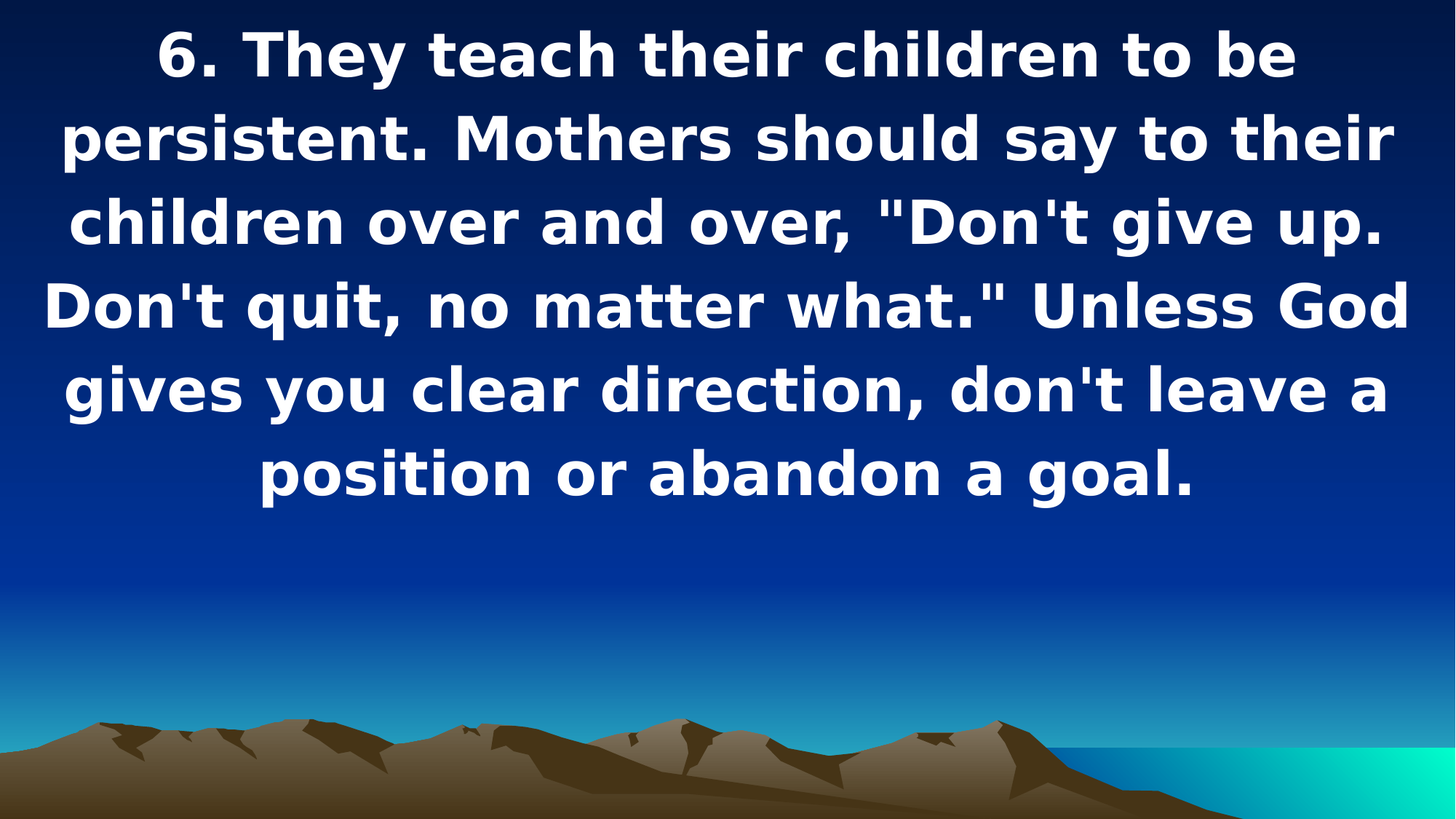

6. They teach their children to be persistent. Mothers should say to their children over and over, "Don't give up. Don't quit, no matter what." Unless God gives you clear direction, don't leave a position or abandon a goal.